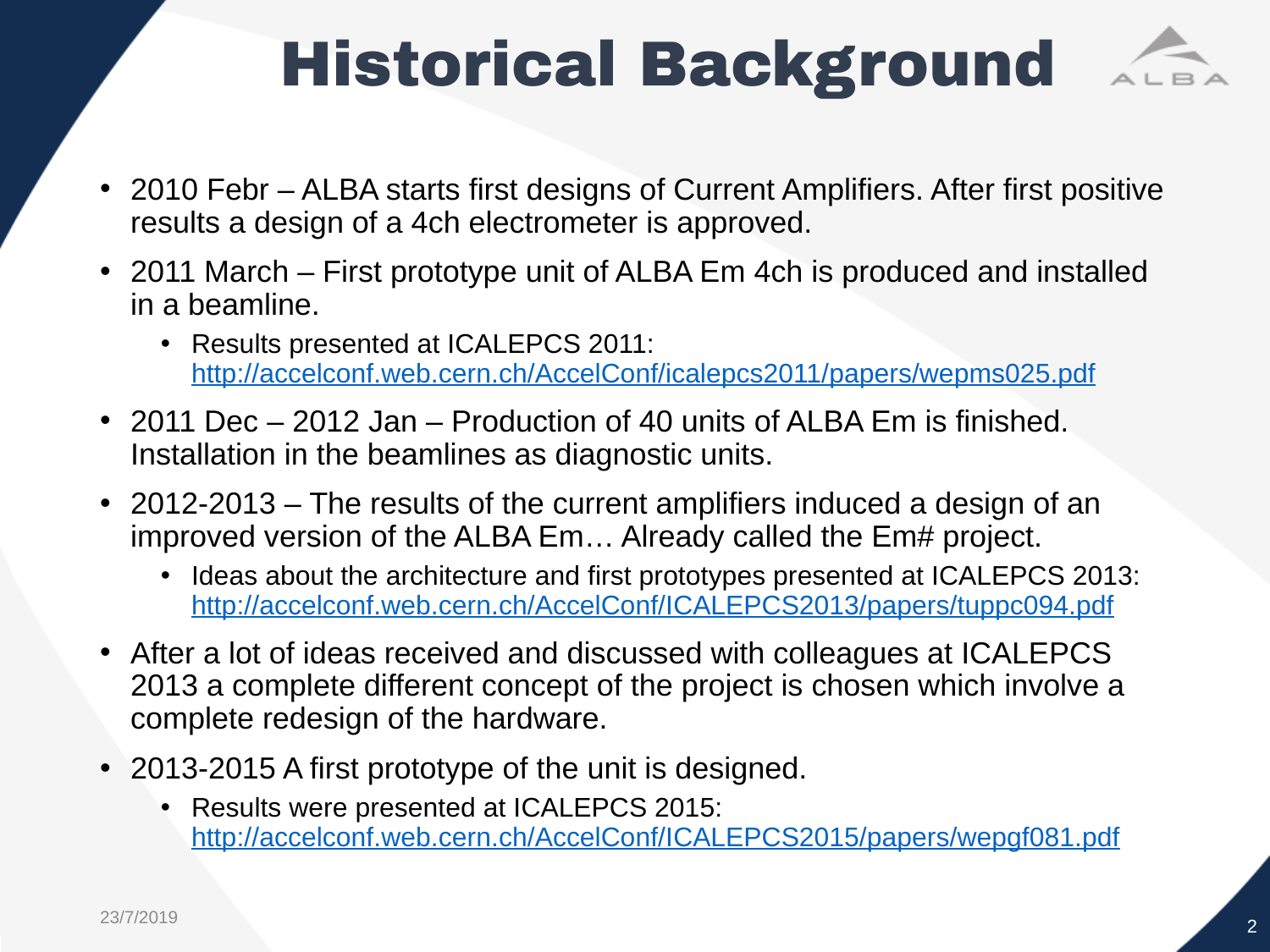

# Historical Background
2010 Febr – ALBA starts first designs of Current Amplifiers. After first positive results a design of a 4ch electrometer is approved.
2011 March – First prototype unit of ALBA Em 4ch is produced and installed in a beamline.
Results presented at ICALEPCS 2011: http://accelconf.web.cern.ch/AccelConf/icalepcs2011/papers/wepms025.pdf
2011 Dec – 2012 Jan – Production of 40 units of ALBA Em is finished. Installation in the beamlines as diagnostic units.
2012-2013 – The results of the current amplifiers induced a design of an improved version of the ALBA Em… Already called the Em# project.
Ideas about the architecture and first prototypes presented at ICALEPCS 2013: http://accelconf.web.cern.ch/AccelConf/ICALEPCS2013/papers/tuppc094.pdf
After a lot of ideas received and discussed with colleagues at ICALEPCS 2013 a complete different concept of the project is chosen which involve a complete redesign of the hardware.
2013-2015 A first prototype of the unit is designed.
Results were presented at ICALEPCS 2015: http://accelconf.web.cern.ch/AccelConf/ICALEPCS2015/papers/wepgf081.pdf

2
23/7/2019